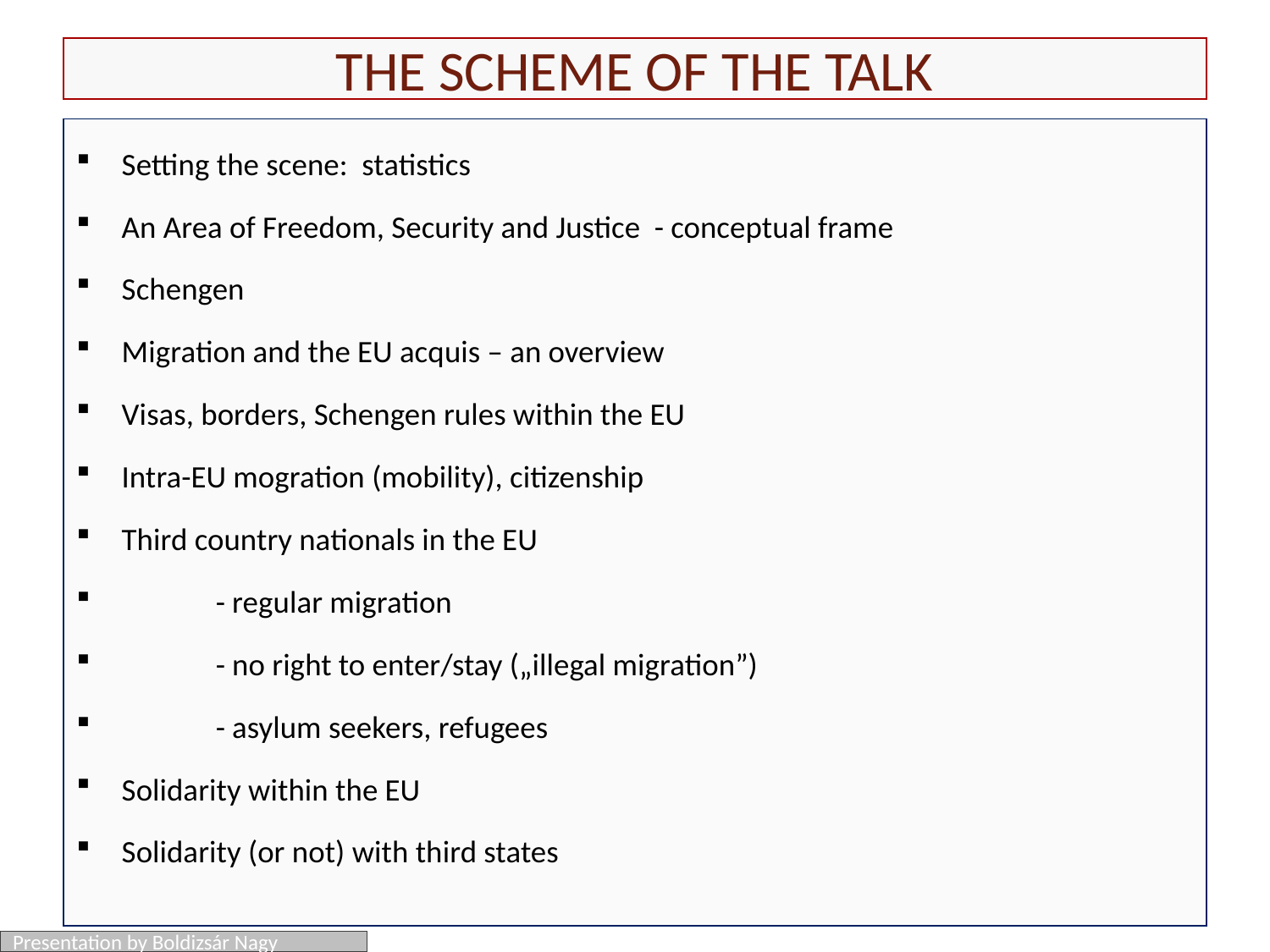

# The scheme of the talk
Setting the scene:  statistics
An Area of Freedom, Security and Justice  - conceptual frame
Schengen
Migration and the EU acquis – an overview
Visas, borders, Schengen rules within the EU
Intra-EU mogration (mobility), citizenship
Third country nationals in the EU
	- regular migration
	- no right to enter/stay („illegal migration”)
	- asylum seekers, refugees
Solidarity within the EU
Solidarity (or not) with third states

Presentation by Boldizsár Nagy